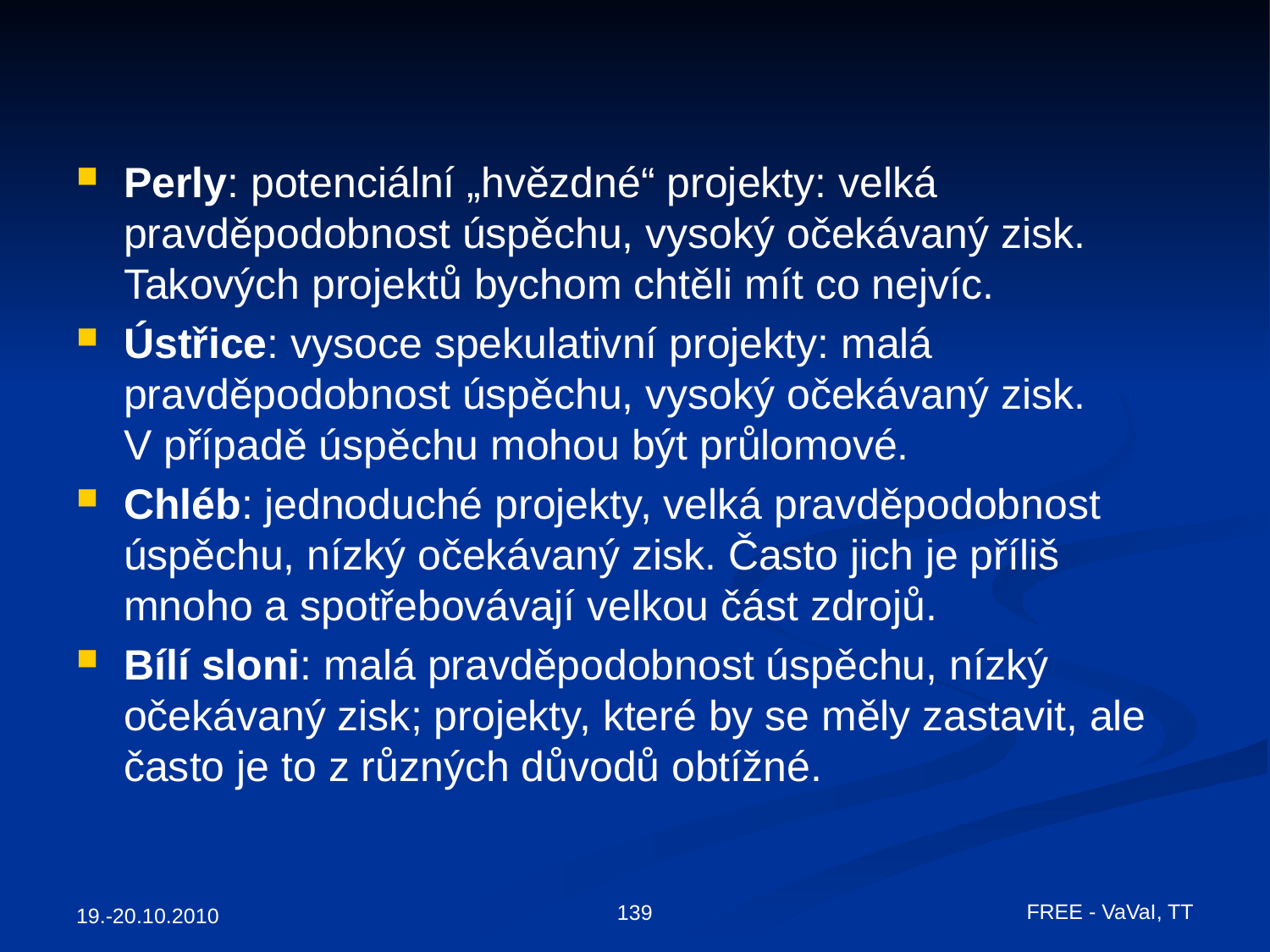

Perly: potenciální „hvězdné“ projekty: velká pravděpodobnost úspěchu, vysoký očekávaný zisk. Takových projektů bychom chtěli mít co nejvíc.
Ústřice: vysoce spekulativní projekty: malá pravděpodobnost úspěchu, vysoký očekávaný zisk. V případě úspěchu mohou být průlomové.
Chléb: jednoduché projekty, velká pravděpodobnost úspěchu, nízký očekávaný zisk. Často jich je příliš mnoho a spotřebovávají velkou část zdrojů.
Bílí sloni: malá pravděpodobnost úspěchu, nízký očekávaný zisk; projekty, které by se měly zastavit, ale často je to z různých důvodů obtížné.

FREE - VaVaI, TT
139
19.-20.10.2010